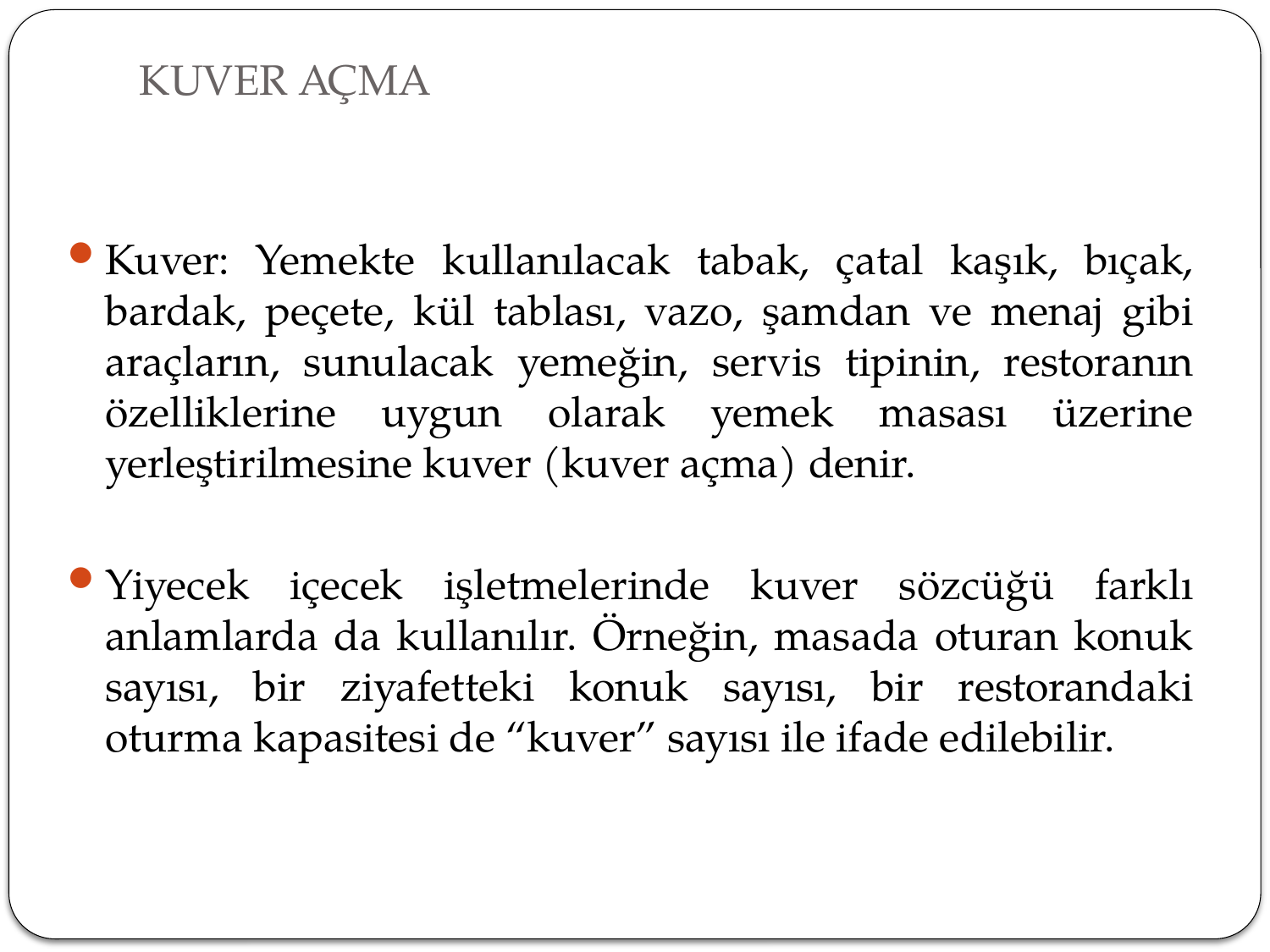

# KUVER AÇMA
Kuver: Yemekte kullanılacak tabak, çatal kaşık, bıçak, bardak, peçete, kül tablası, vazo, şamdan ve menaj gibi araçların, sunulacak yemeğin, servis tipinin, restoranın özelliklerine uygun olarak yemek masası üzerine yerleştirilmesine kuver (kuver açma) denir.

Yiyecek içecek işletmelerinde kuver sözcüğü farklı anlamlarda da kullanılır. Örneğin, masada oturan konuk sayısı, bir ziyafetteki konuk sayısı, bir restorandaki oturma kapasitesi de “kuver” sayısı ile ifade edilebilir.